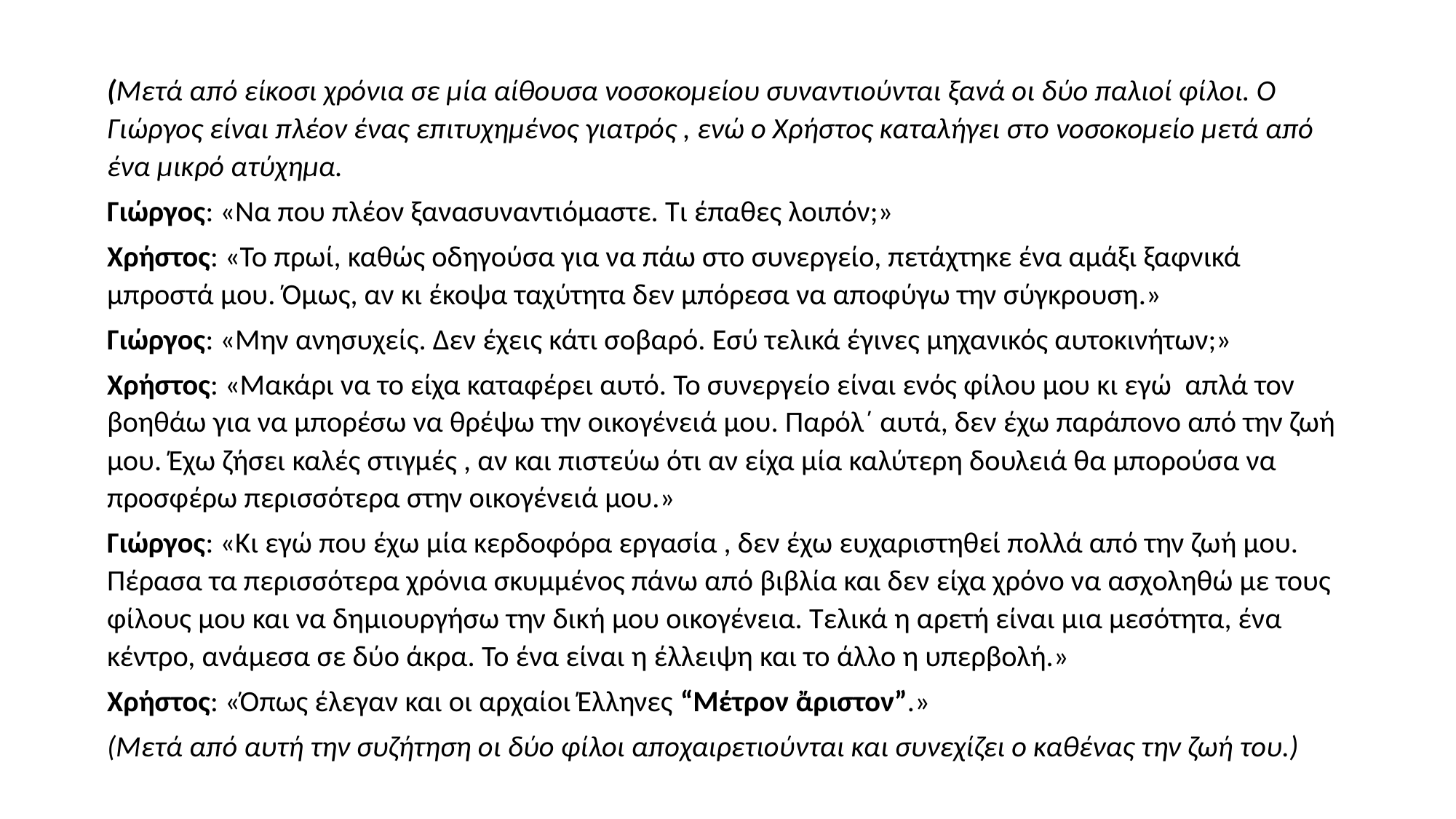

(Μετά από είκοσι χρόνια σε μία αίθουσα νοσοκομείου συναντιούνται ξανά οι δύο παλιοί φίλοι. Ο Γιώργος είναι πλέον ένας επιτυχημένος γιατρός , ενώ ο Χρήστος καταλήγει στο νοσοκομείο μετά από ένα μικρό ατύχημα.
Γιώργος: «Να που πλέον ξανασυναντιόμαστε. Τι έπαθες λοιπόν;»
Χρήστος: «Το πρωί, καθώς οδηγούσα για να πάω στο συνεργείο, πετάχτηκε ένα αμάξι ξαφνικά μπροστά μου. Όμως, αν κι έκοψα ταχύτητα δεν μπόρεσα να αποφύγω την σύγκρουση.»
Γιώργος: «Μην ανησυχείς. Δεν έχεις κάτι σοβαρό. Εσύ τελικά έγινες μηχανικός αυτοκινήτων;»
Χρήστος: «Μακάρι να το είχα καταφέρει αυτό. Το συνεργείο είναι ενός φίλου μου κι εγώ  απλά τον βοηθάω για να μπορέσω να θρέψω την οικογένειά μου. Παρόλ΄ αυτά, δεν έχω παράπονο από την ζωή μου. Έχω ζήσει καλές στιγμές , αν και πιστεύω ότι αν είχα μία καλύτερη δουλειά θα μπορούσα να προσφέρω περισσότερα στην οικογένειά μου.»
Γιώργος: «Κι εγώ που έχω μία κερδοφόρα εργασία , δεν έχω ευχαριστηθεί πολλά από την ζωή μου. Πέρασα τα περισσότερα χρόνια σκυμμένος πάνω από βιβλία και δεν είχα χρόνο να ασχοληθώ με τους φίλους μου και να δημιουργήσω την δική μου οικογένεια. Τελικά η αρετή είναι μια μεσότητα, ένα κέντρο, ανάμεσα σε δύο άκρα. Το ένα είναι η έλλειψη και το άλλο η υπερβολή.»
Χρήστος: «Όπως έλεγαν και οι αρχαίοι Έλληνες “Μέτρον ἄριστον”.»
(Μετά από αυτή την συζήτηση οι δύο φίλοι αποχαιρετιούνται και συνεχίζει ο καθένας την ζωή του.)